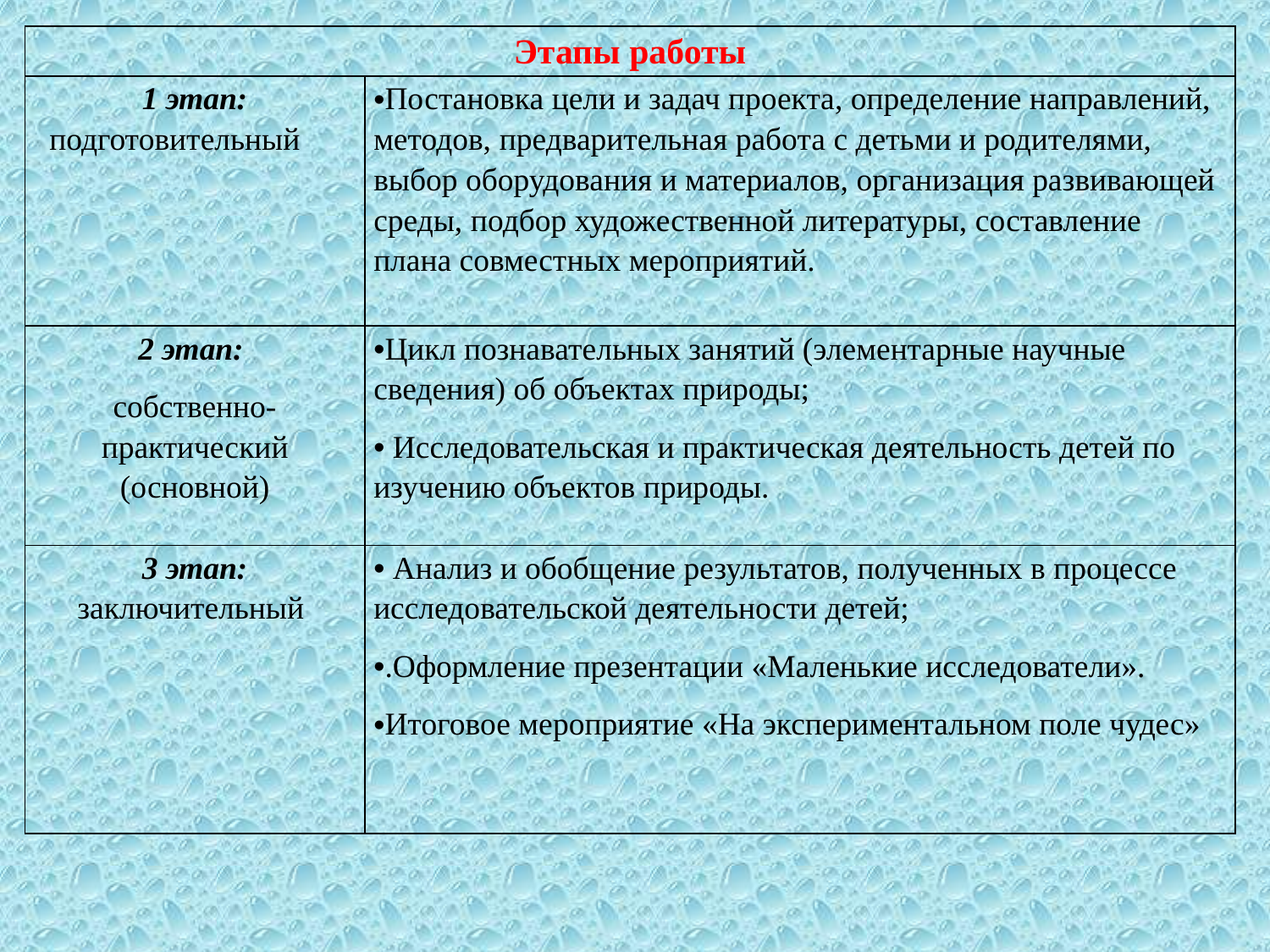

| Этапы работы |  |
| --- | --- |
| 1 этап: подготовительный | Постановка цели и задач проекта, определение направлений, методов, предварительная работа с детьми и родителями, выбор оборудования и материалов, организация развивающей среды, подбор художественной литературы, составление плана совместных мероприятий. |
| 2 этап: собственно-практический (основной) | Цикл познавательных занятий (элементарные научные сведения) об объектах природы; Исследовательская и практическая деятельность детей по изучению объектов природы. |
| 3 этап: заключительный | Анализ и обобщение результатов, полученных в процессе исследовательской деятельности детей; .Оформление презентации «Маленькие исследователи». Итоговое мероприятие «На экспериментальном поле чудес» |